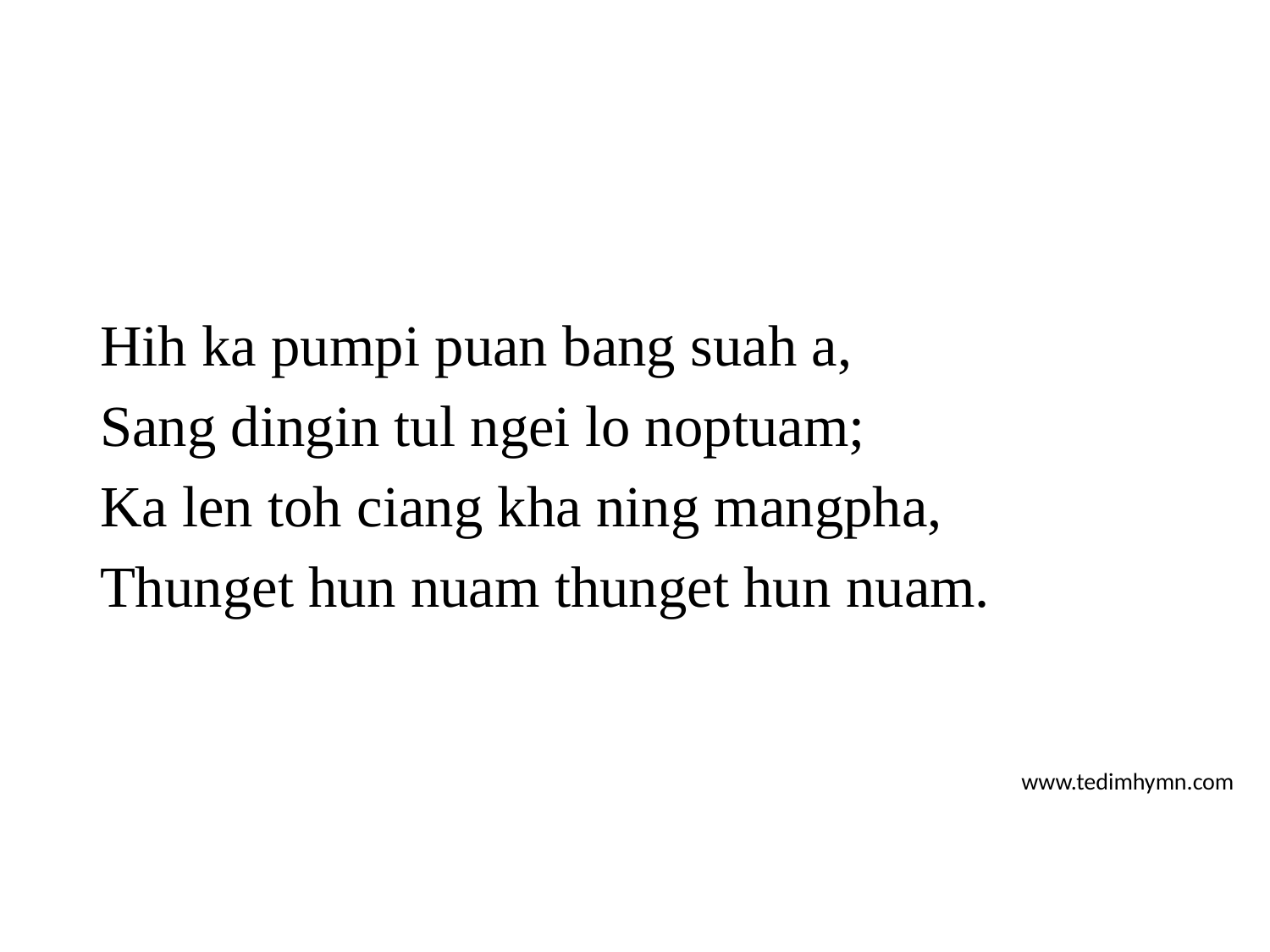

Hih ka pumpi puan bang suah a,
Sang dingin tul ngei lo noptuam;
Ka len toh ciang kha ning mangpha,
Thunget hun nuam thunget hun nuam.

www.tedimhymn.com